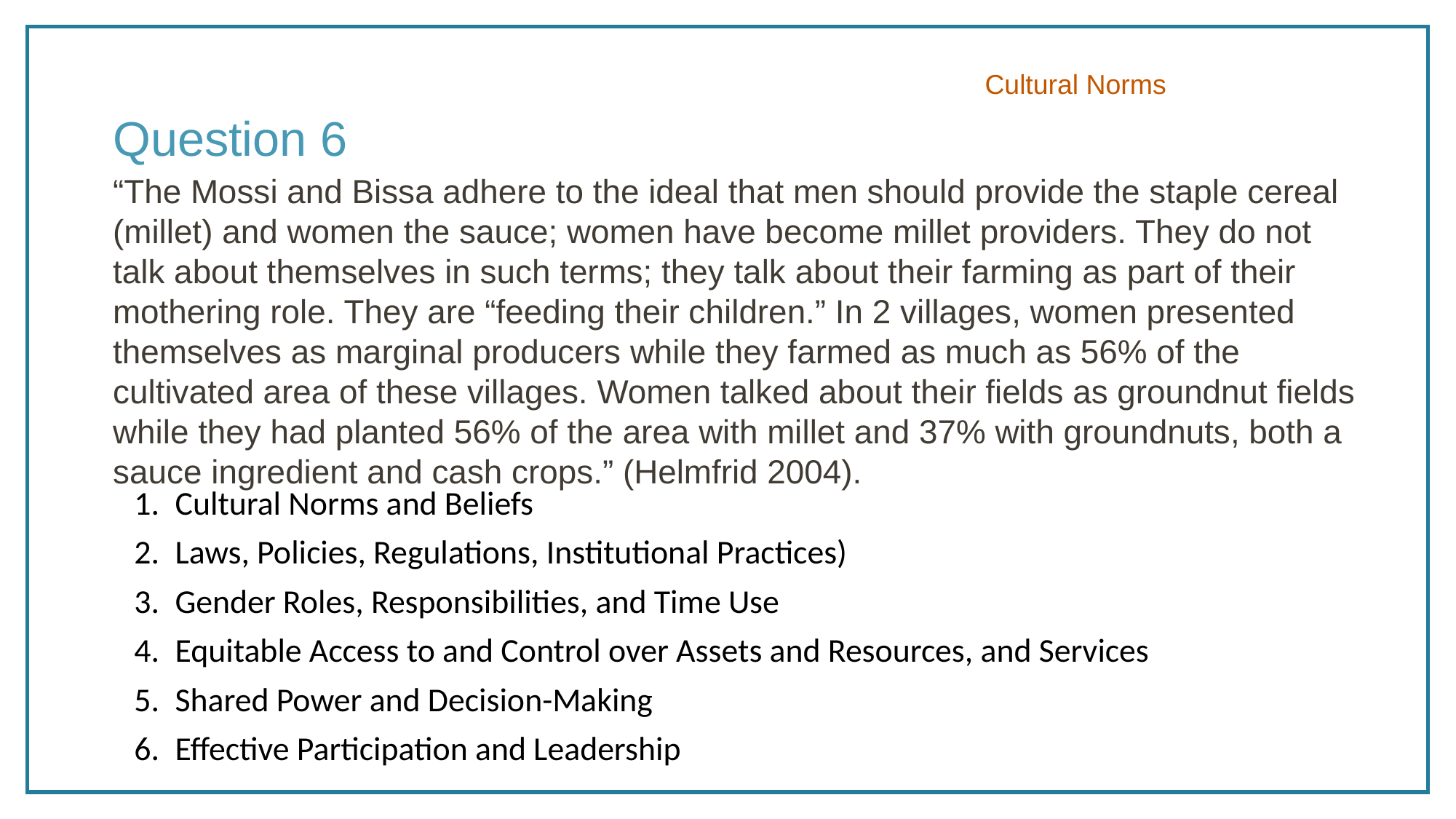

# Question 6
Cultural Norms
“The Mossi and Bissa adhere to the ideal that men should provide the staple cereal (millet) and women the sauce; women have become millet providers. They do not talk about themselves in such terms; they talk about their farming as part of their mothering role. They are “feeding their children.” In 2 villages, women presented themselves as marginal producers while they farmed as much as 56% of the cultivated area of these villages. Women talked about their fields as groundnut fields while they had planted 56% of the area with millet and 37% with groundnuts, both a sauce ingredient and cash crops.” (Helmfrid 2004).
Cultural Norms and Beliefs
Laws, Policies, Regulations, Institutional Practices)
Gender Roles, Responsibilities, and Time Use
Equitable Access to and Control over Assets and Resources, and Services
Shared Power and Decision-Making
Effective Participation and Leadership